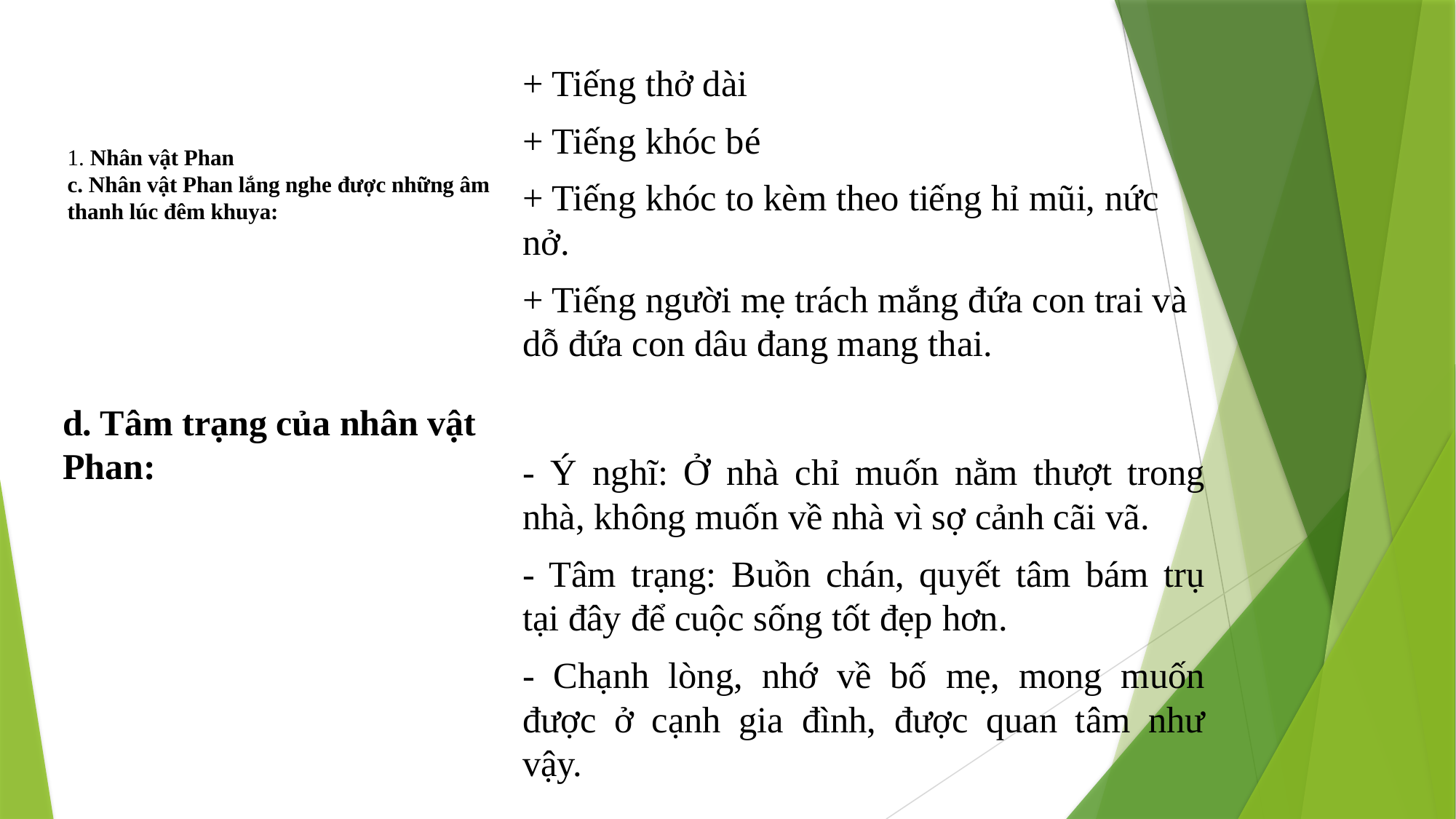

+ Tiếng thở dài
+ Tiếng khóc bé
+ Tiếng khóc to kèm theo tiếng hỉ mũi, nức nở.
+ Tiếng người mẹ trách mắng đứa con trai và dỗ đứa con dâu đang mang thai.

- Ý nghĩ: Ở nhà chỉ muốn nằm thượt trong nhà, không muốn về nhà vì sợ cảnh cãi vã.
- Tâm trạng: Buồn chán, quyết tâm bám trụ tại đây để cuộc sống tốt đẹp hơn.
- Chạnh lòng, nhớ về bố mẹ, mong muốn được ở cạnh gia đình, được quan tâm như vậy.

# 1. Nhân vật Phan c. Nhân vật Phan lắng nghe được những âm thanh lúc đêm khuya:
d. Tâm trạng của nhân vật Phan: